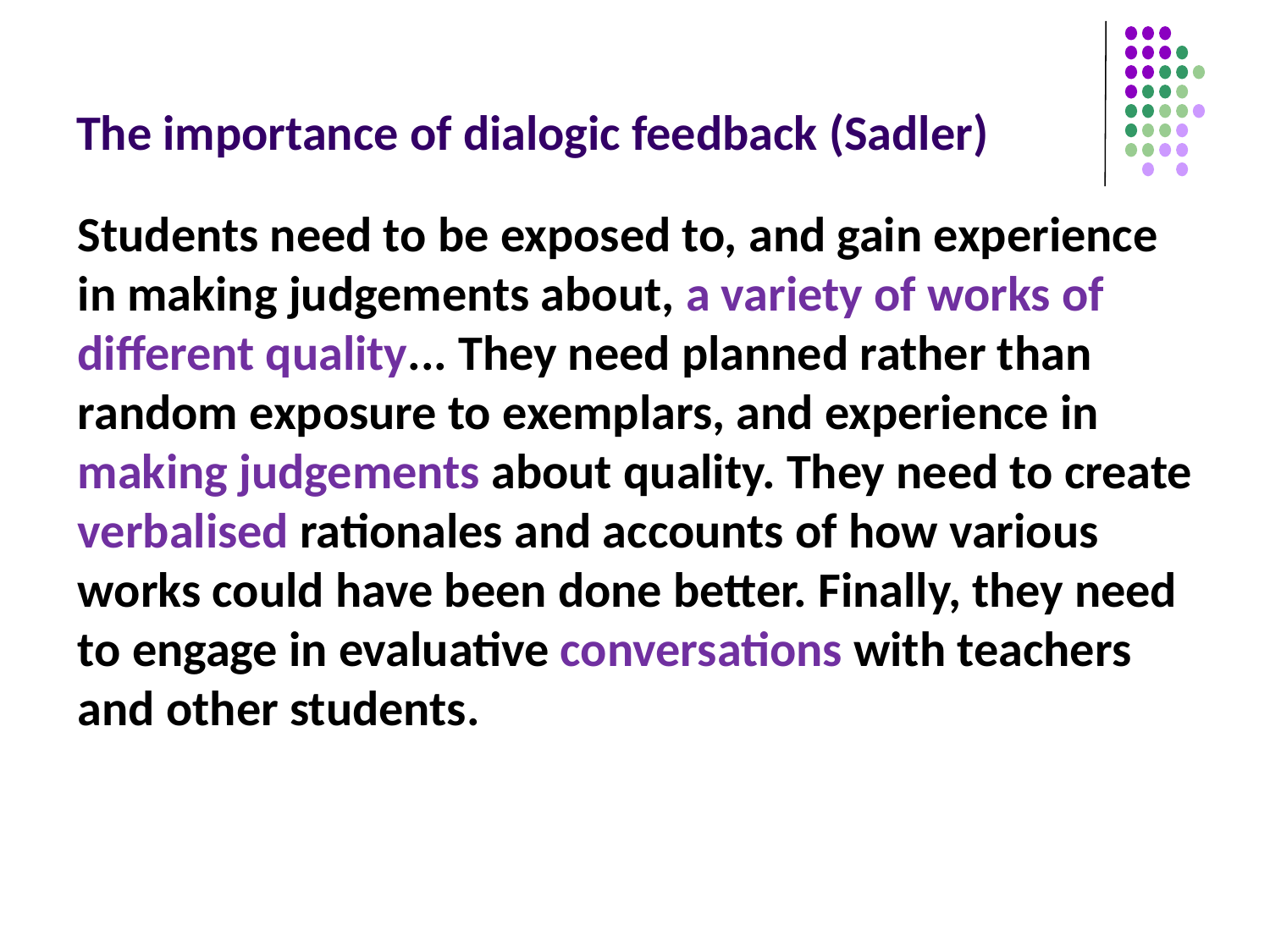

# The importance of dialogic feedback (Sadler)
Students need to be exposed to, and gain experience in making judgements about, a variety of works of different quality... They need planned rather than random exposure to exemplars, and experience in making judgements about quality. They need to create verbalised rationales and accounts of how various works could have been done better. Finally, they need to engage in evaluative conversations with teachers and other students.